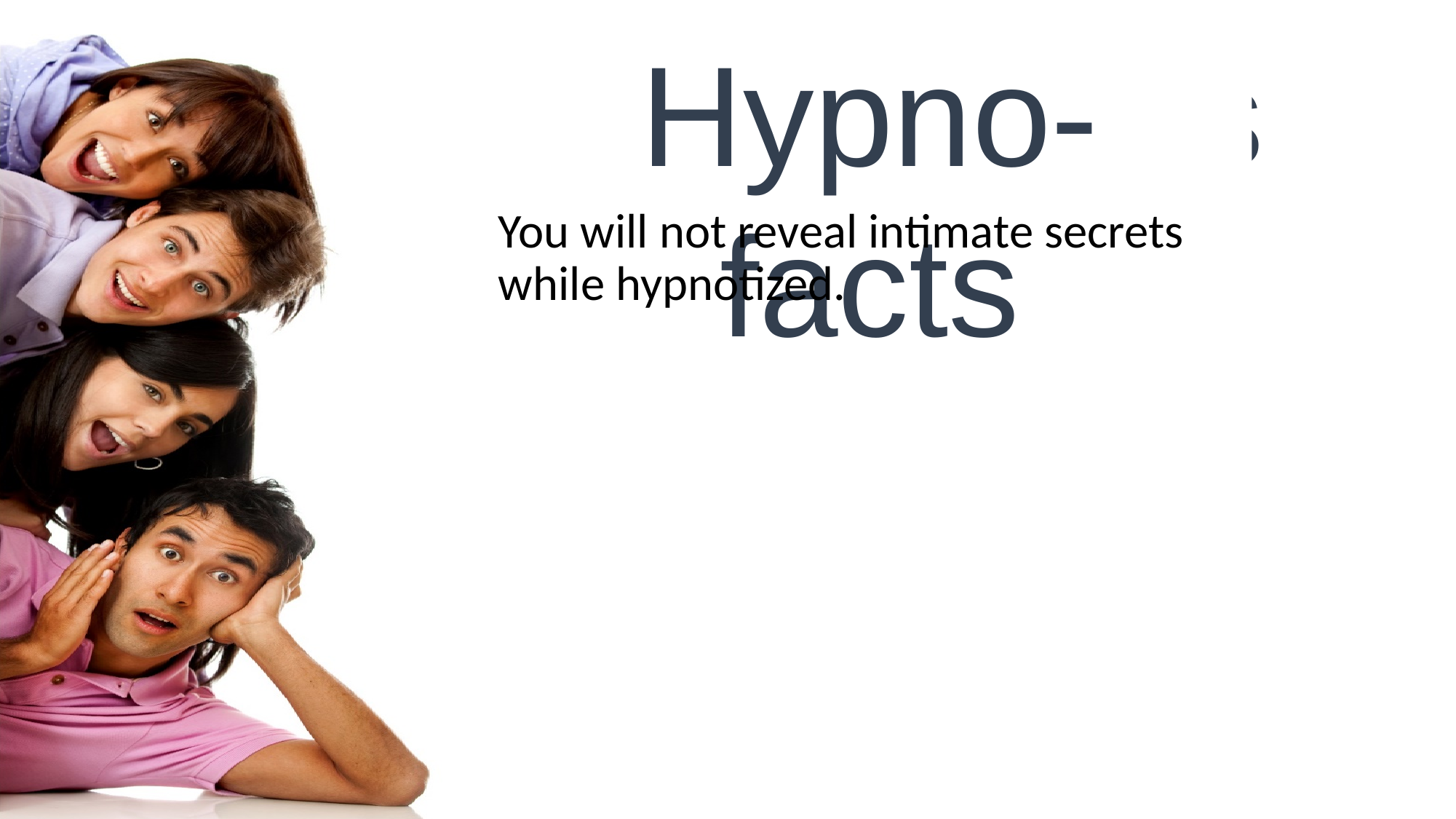

Hypno-facts
You will not reveal intimate secrets while hypnotized.